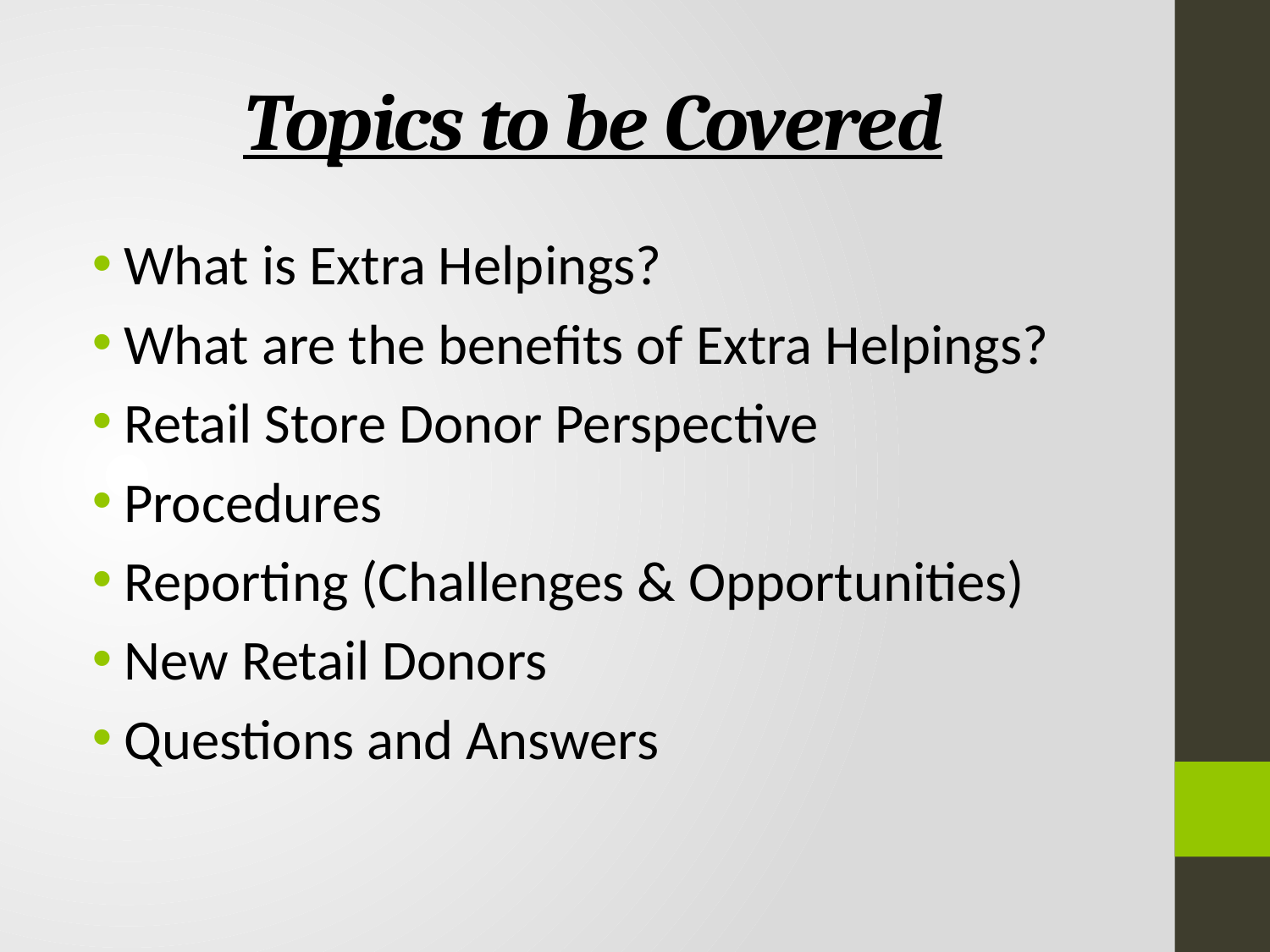

# Topics to be Covered
What is Extra Helpings?
What are the benefits of Extra Helpings?
Retail Store Donor Perspective
Procedures
Reporting (Challenges & Opportunities)
New Retail Donors
Questions and Answers